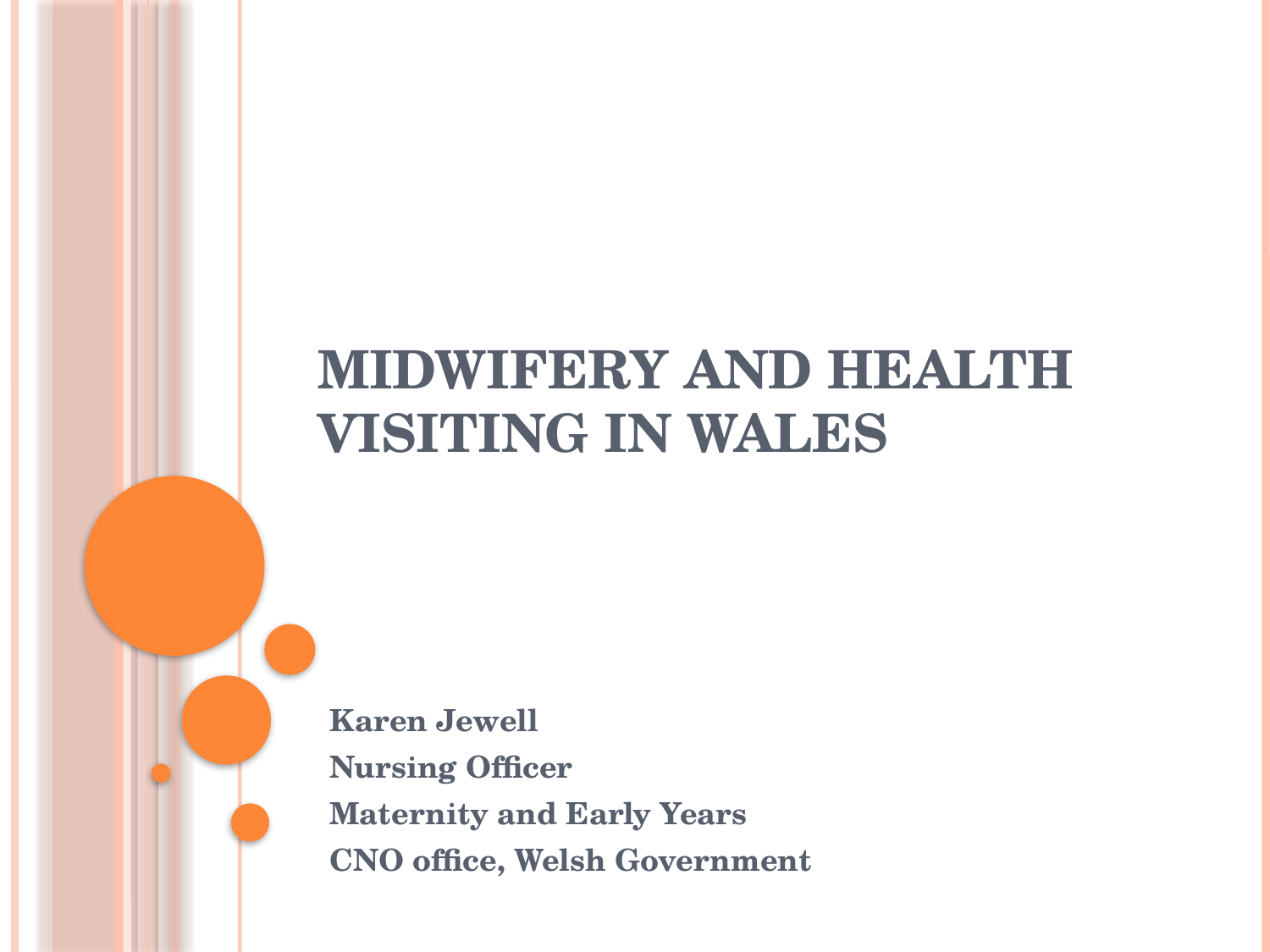

# Midwifery and Health Visiting in Wales
Karen Jewell
Nursing Officer
Maternity and Early Years
CNO office, Welsh Government